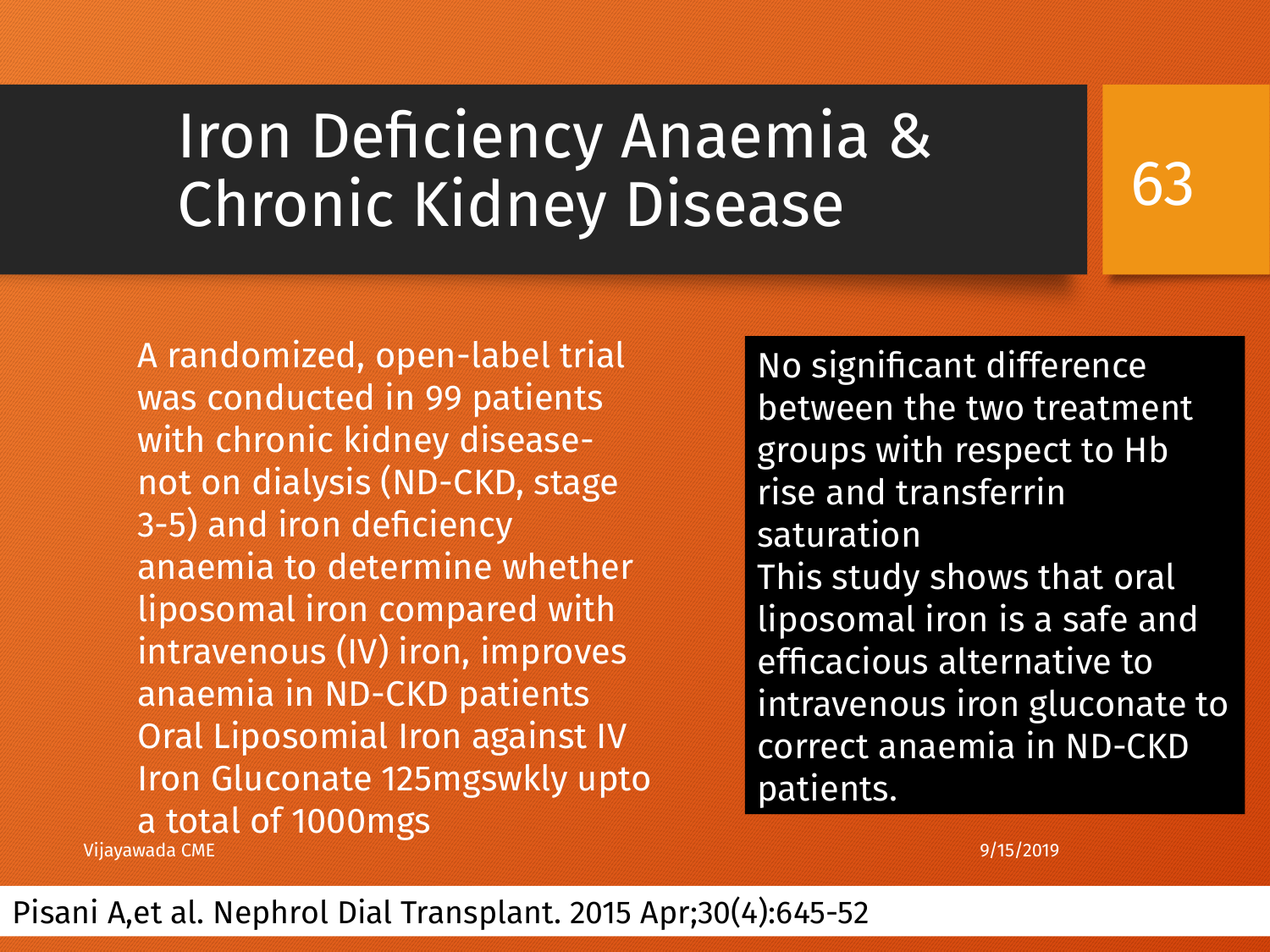

# Iron Deficiency Anaemia & Chronic Kidney Disease
63
A randomized, open-label trial was conducted in 99 patients with chronic kidney disease- not on dialysis (ND-CKD, stage 3-5) and iron deficiency anaemia to determine whether liposomal iron compared with intravenous (IV) iron, improves anaemia in ND-CKD patients
Oral Liposomial Iron against IV
Iron Gluconate 125mgswkly upto a total of 1000mgs
No significant difference between the two treatment groups with respect to Hb rise and transferrin saturation
This study shows that oral liposomal iron is a safe and efficacious alternative to intravenous iron gluconate to correct anaemia in ND-CKD patients.
9/15/2019
Vijayawada CME
Pisani A,et al. Nephrol Dial Transplant. 2015 Apr;30(4):645-52